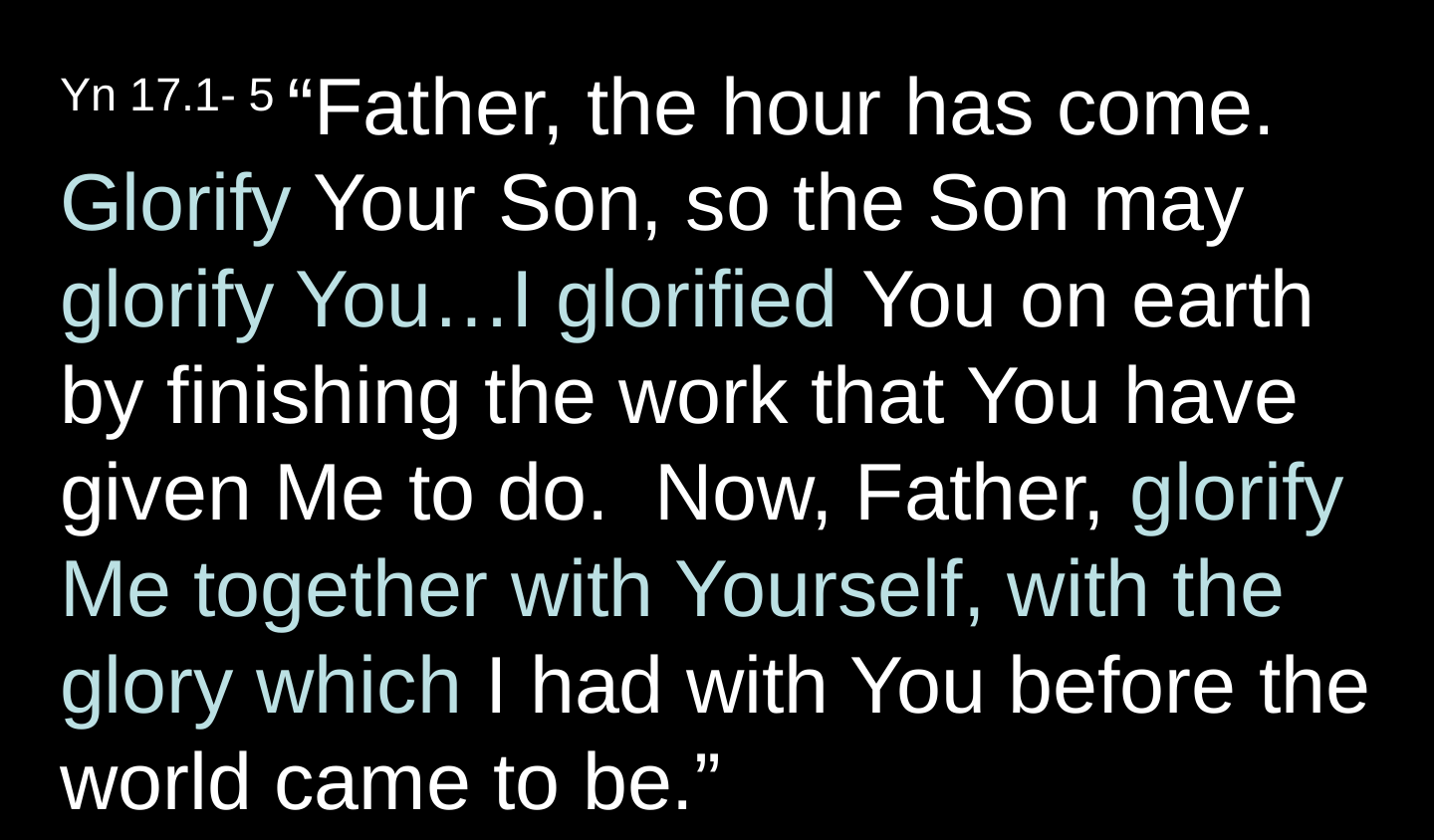

Yn 17.1- 5 “Father, the hour has come. Glorify Your Son, so the Son may glorify You…I glorified You on earth by finishing the work that You have given Me to do.  Now, Father, glorify Me together with Yourself, with the glory which I had with You before the world came to be.”